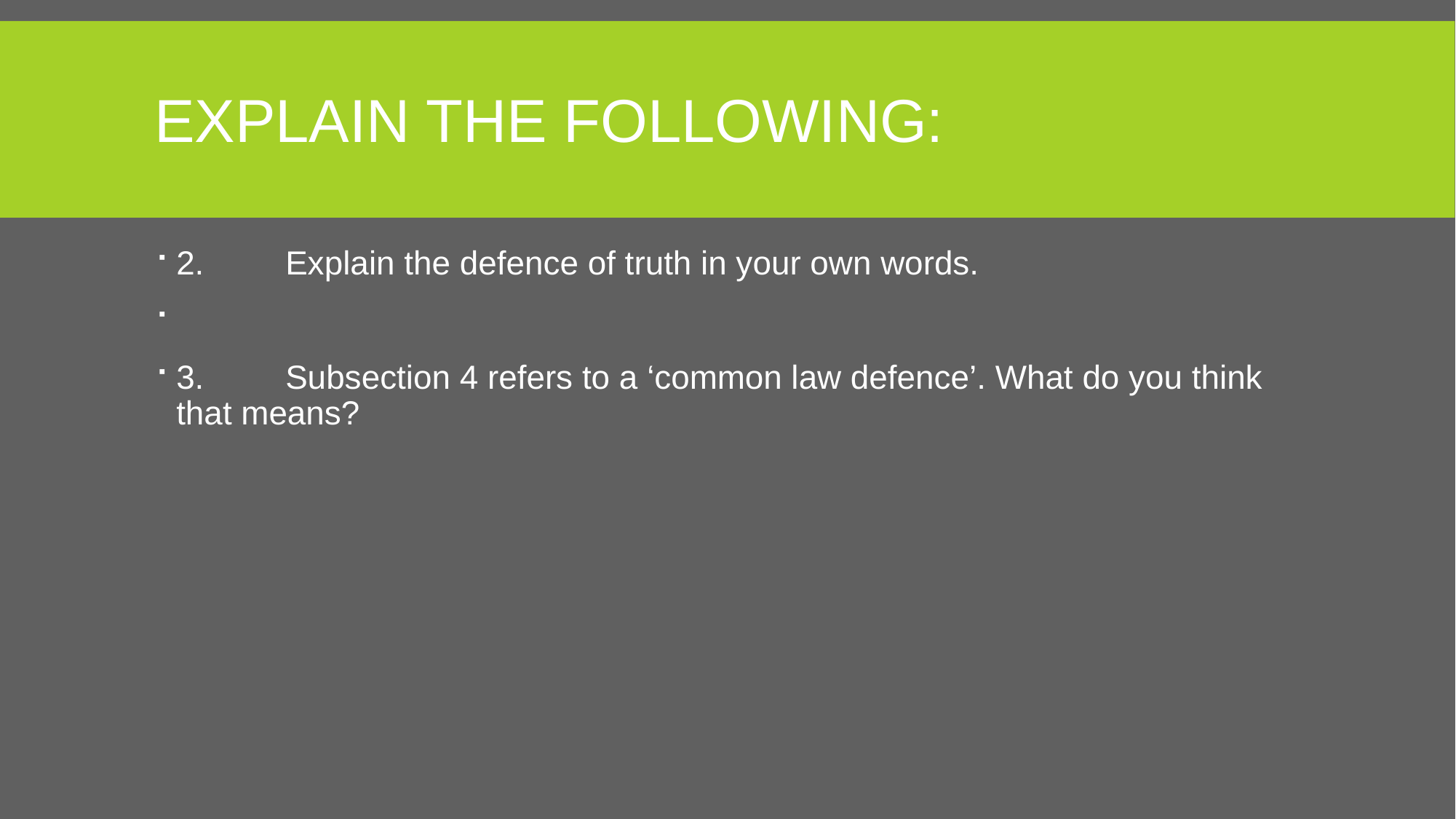

# Explain the following:
2.  	Explain the defence of truth in your own words.

3.  	Subsection 4 refers to a ‘common law defence’. What do you think that means?